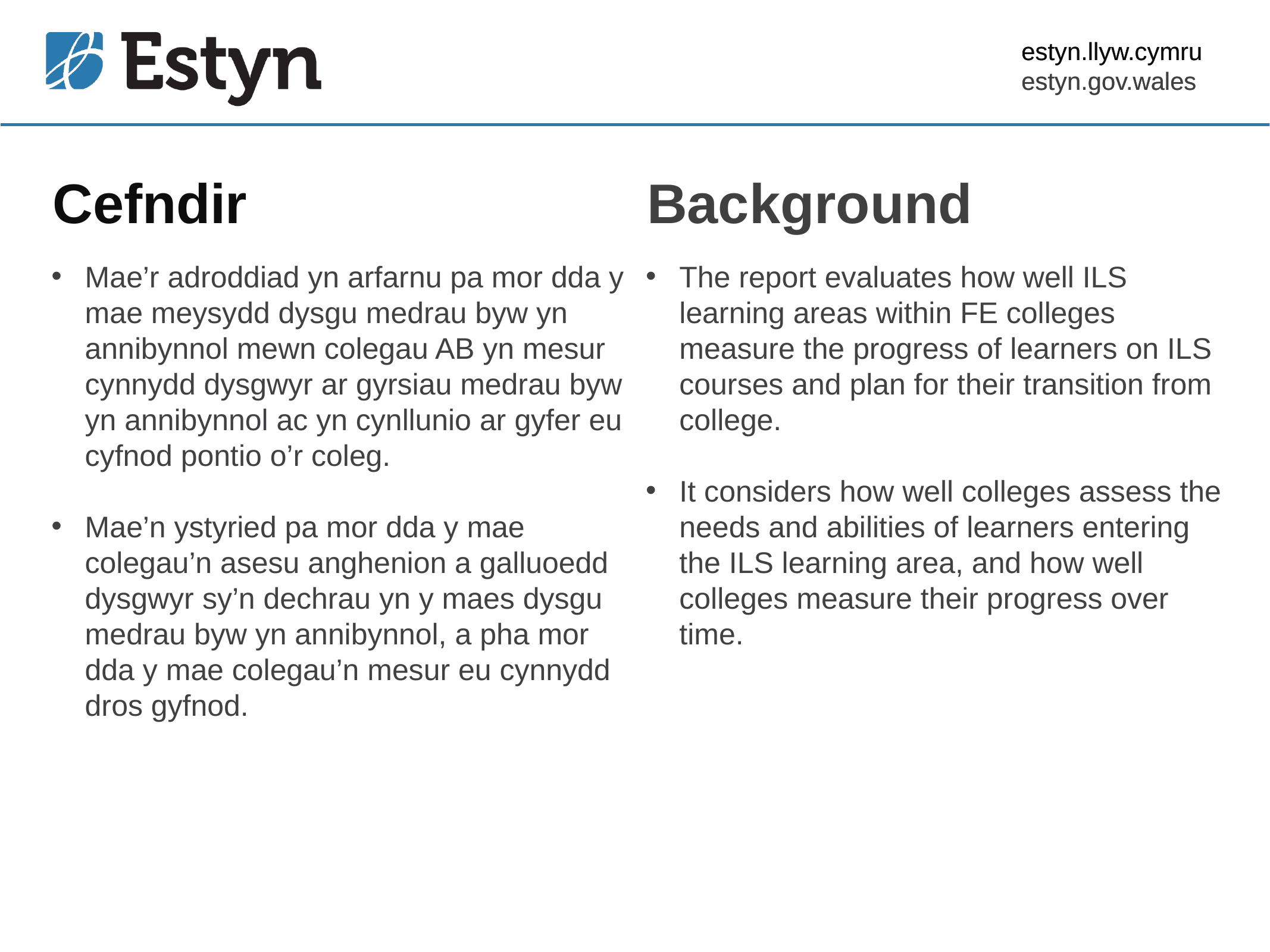

estyn.llyw.cymru
estyn.gov.wales
# Cefndir
Background
Mae’r adroddiad yn arfarnu pa mor dda y mae meysydd dysgu medrau byw yn annibynnol mewn colegau AB yn mesur cynnydd dysgwyr ar gyrsiau medrau byw yn annibynnol ac yn cynllunio ar gyfer eu cyfnod pontio o’r coleg.

Mae’n ystyried pa mor dda y mae colegau’n asesu anghenion a galluoedd dysgwyr sy’n dechrau yn y maes dysgu medrau byw yn annibynnol, a pha mor dda y mae colegau’n mesur eu cynnydd dros gyfnod.

The report evaluates how well ILS learning areas within FE colleges measure the progress of learners on ILS courses and plan for their transition from college.

It considers how well colleges assess the needs and abilities of learners entering the ILS learning area, and how well colleges measure their progress over time.